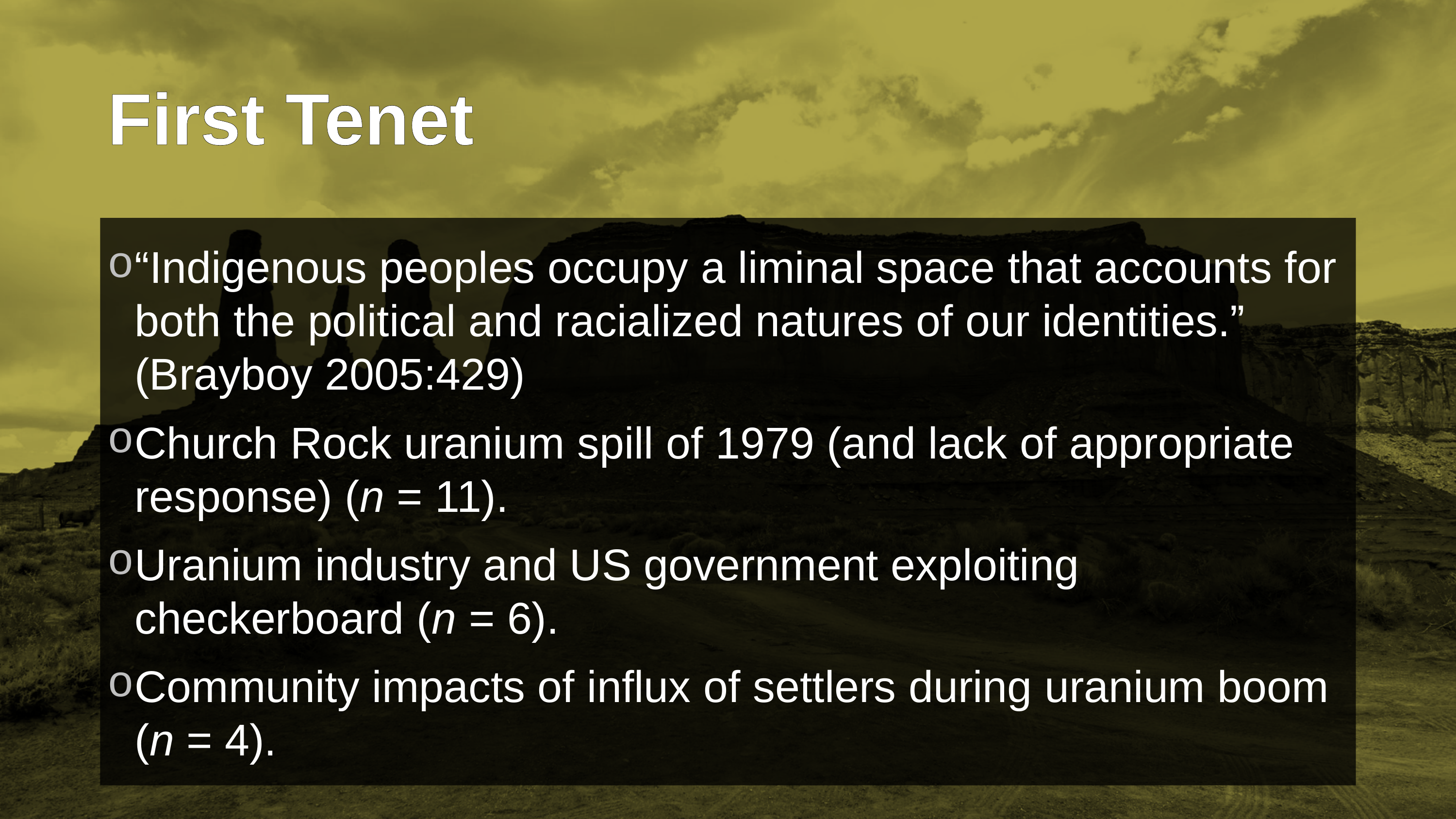

# First Tenet
“Indigenous peoples occupy a liminal space that accounts for both the political and racialized natures of our identities.” (Brayboy 2005:429)
Church Rock uranium spill of 1979 (and lack of appropriate response) (n = 11).
Uranium industry and US government exploiting checkerboard (n = 6).
Community impacts of influx of settlers during uranium boom (n = 4).